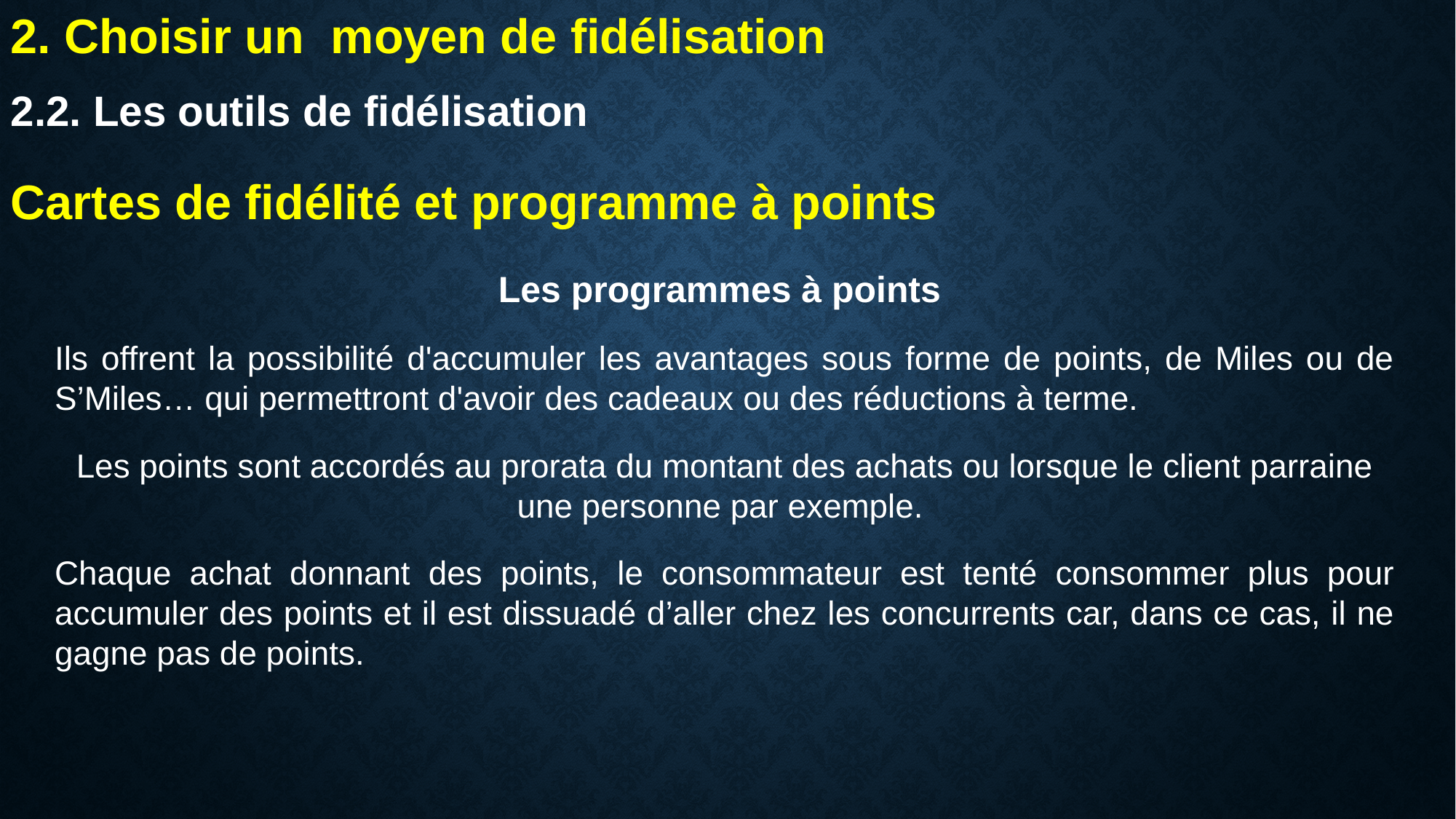

2. Choisir un  moyen de fidélisation
2.2. Les outils de fidélisation
Cartes de fidélité et programme à points
Les programmes à points
Ils offrent la possibilité d'accumuler les avantages sous forme de points, de Miles ou de S’Miles… qui permettront d'avoir des cadeaux ou des réductions à terme.
Les points sont accordés au prorata du montant des achats ou lorsque le client parraine une personne par exemple.
Chaque achat donnant des points, le consommateur est tenté consommer plus pour accumuler des points et il est dissuadé d’aller chez les concurrents car, dans ce cas, il ne gagne pas de points.